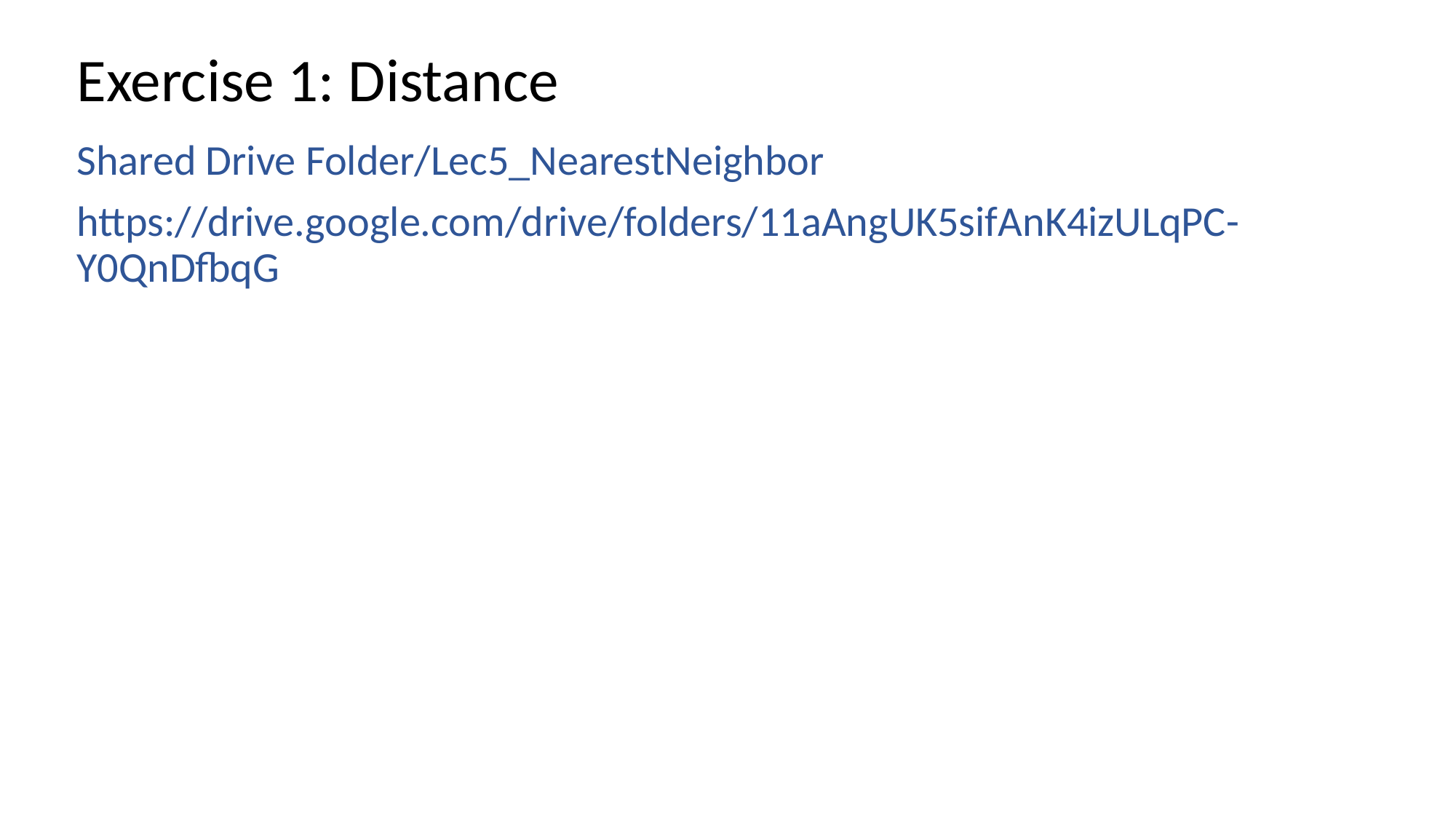

# Exercise 1: Distance
Shared Drive Folder/Lec5_NearestNeighbor
https://drive.google.com/drive/folders/11aAngUK5sifAnK4izULqPC-Y0QnDfbqG